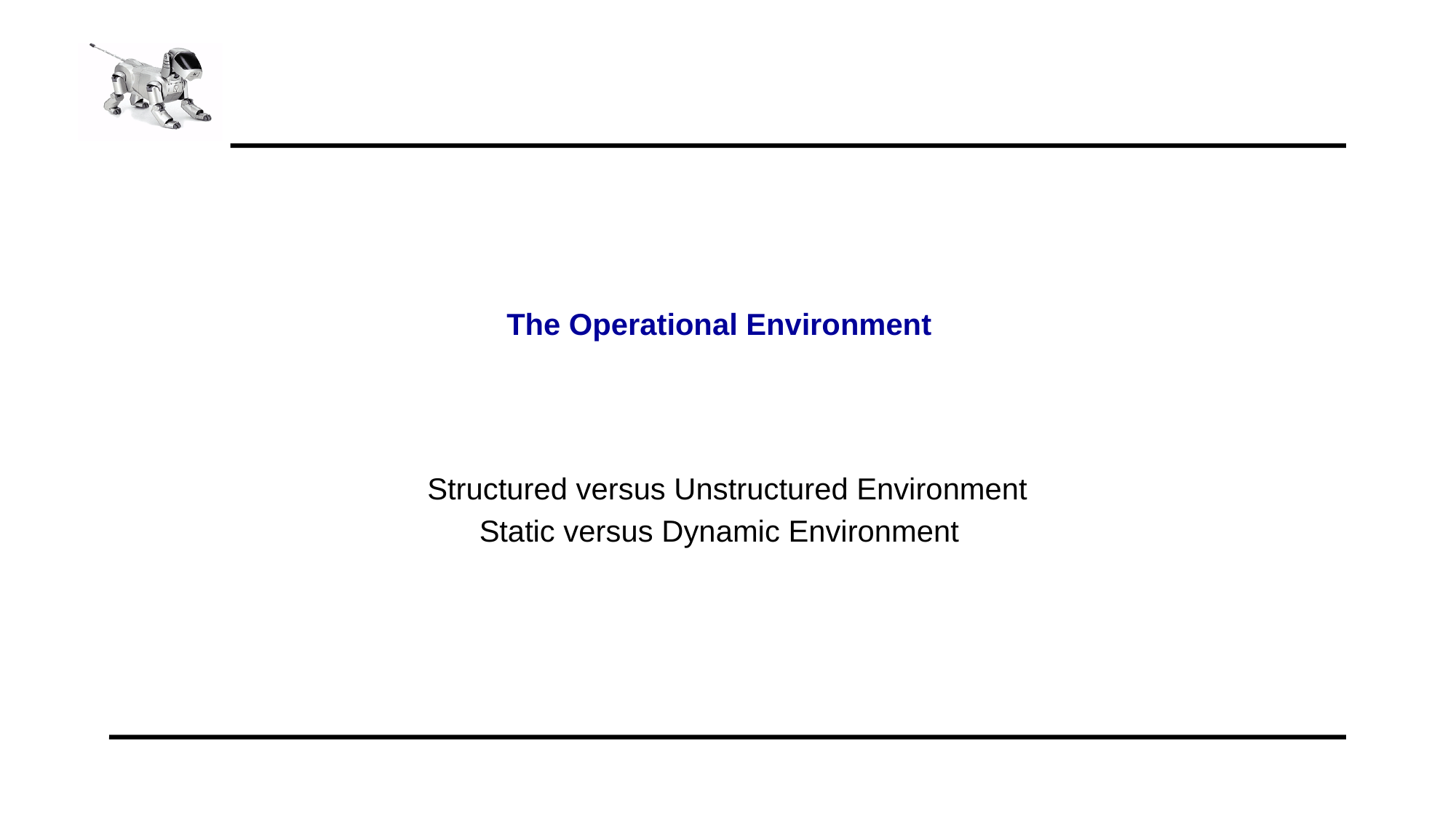

# The Operational Environment
Structured versus Unstructured Environment
Static versus Dynamic Environment